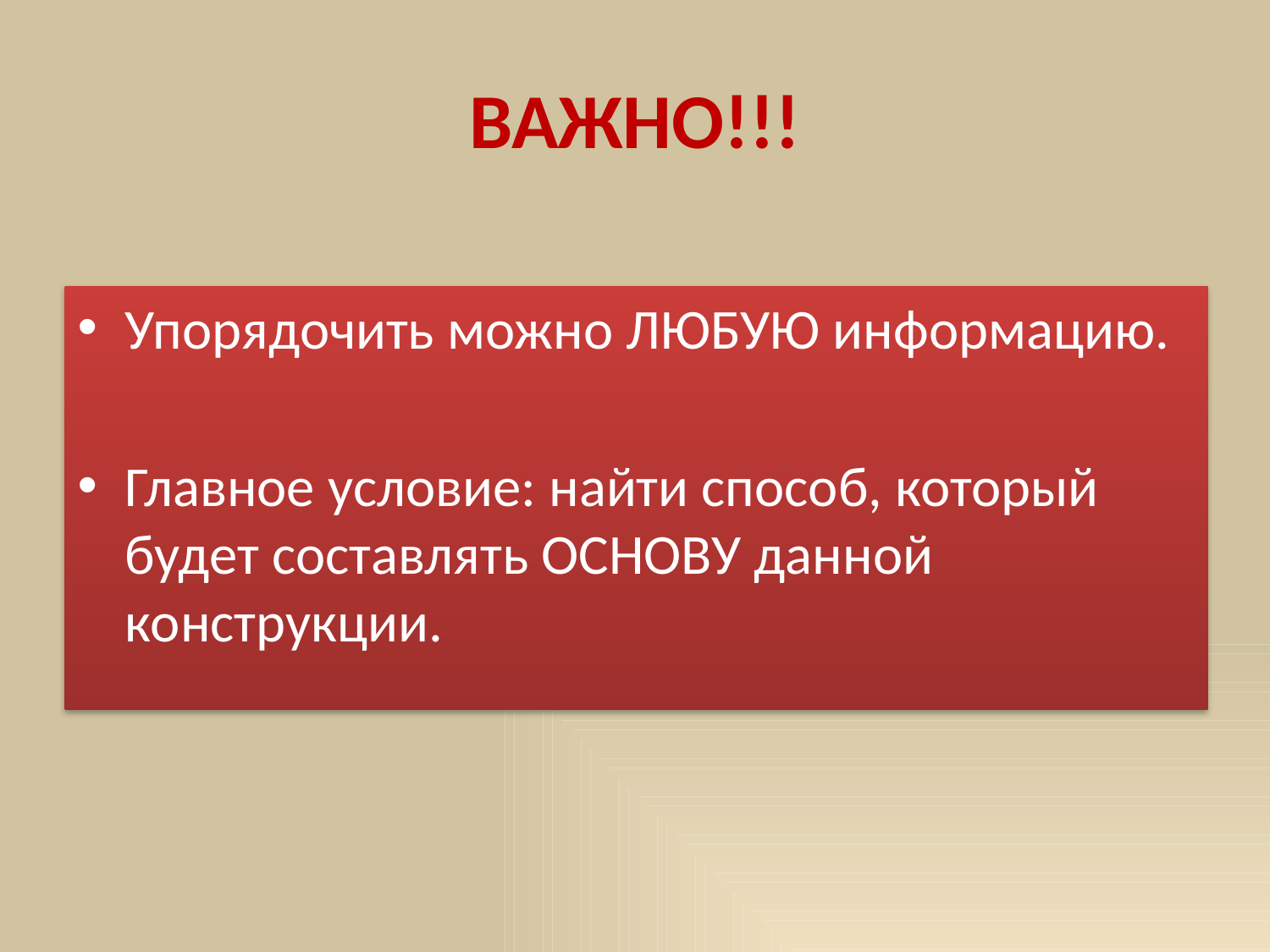

# ВАЖНО!!!
Упорядочить можно ЛЮБУЮ информацию.

Главное условие: найти способ, который будет составлять ОСНОВУ данной конструкции.